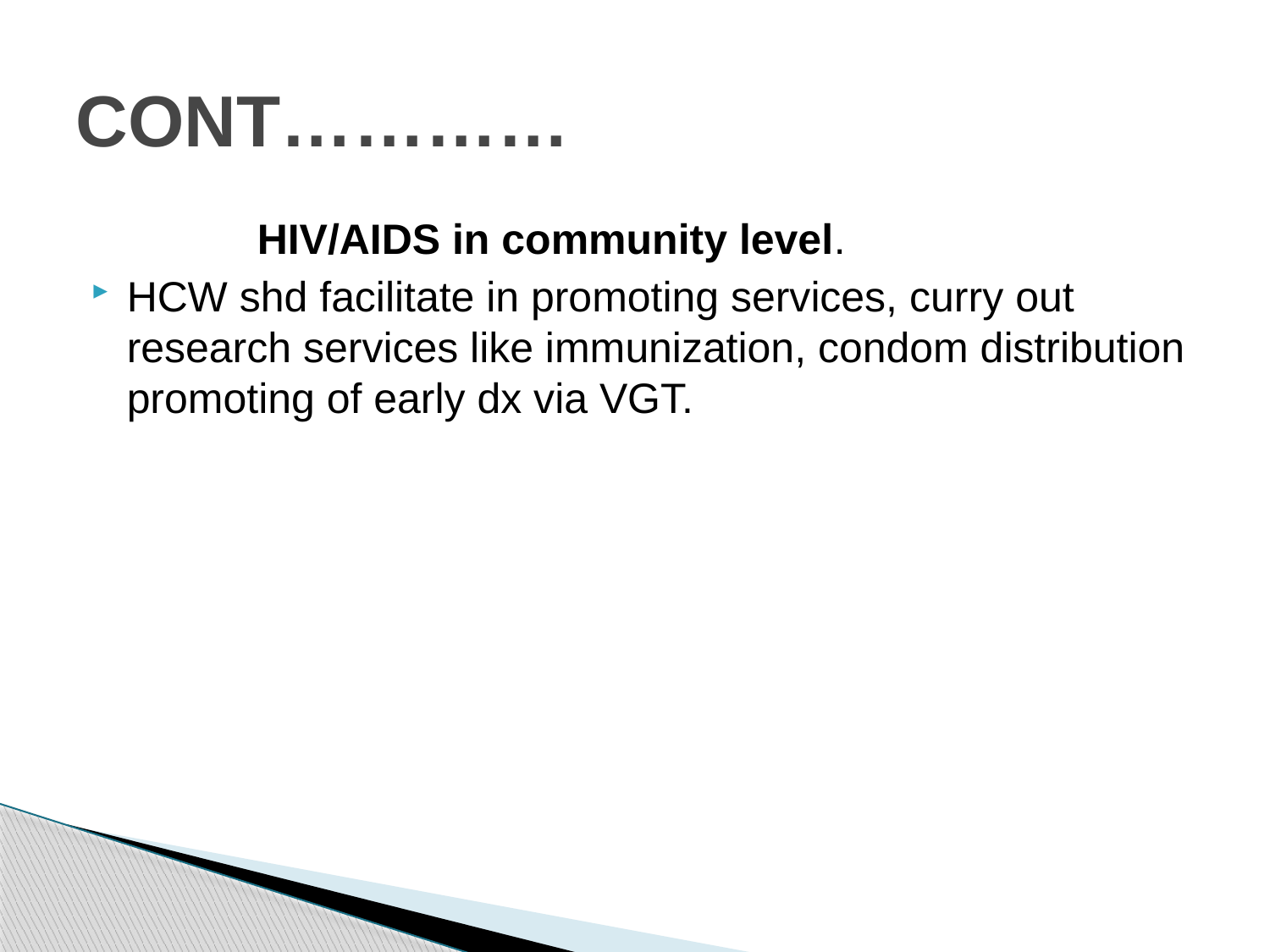

# CONT…………
              HIV/AIDS in community level.
HCW shd facilitate in promoting services, curry out research services like immunization, condom distribution promoting of early dx via VGT.